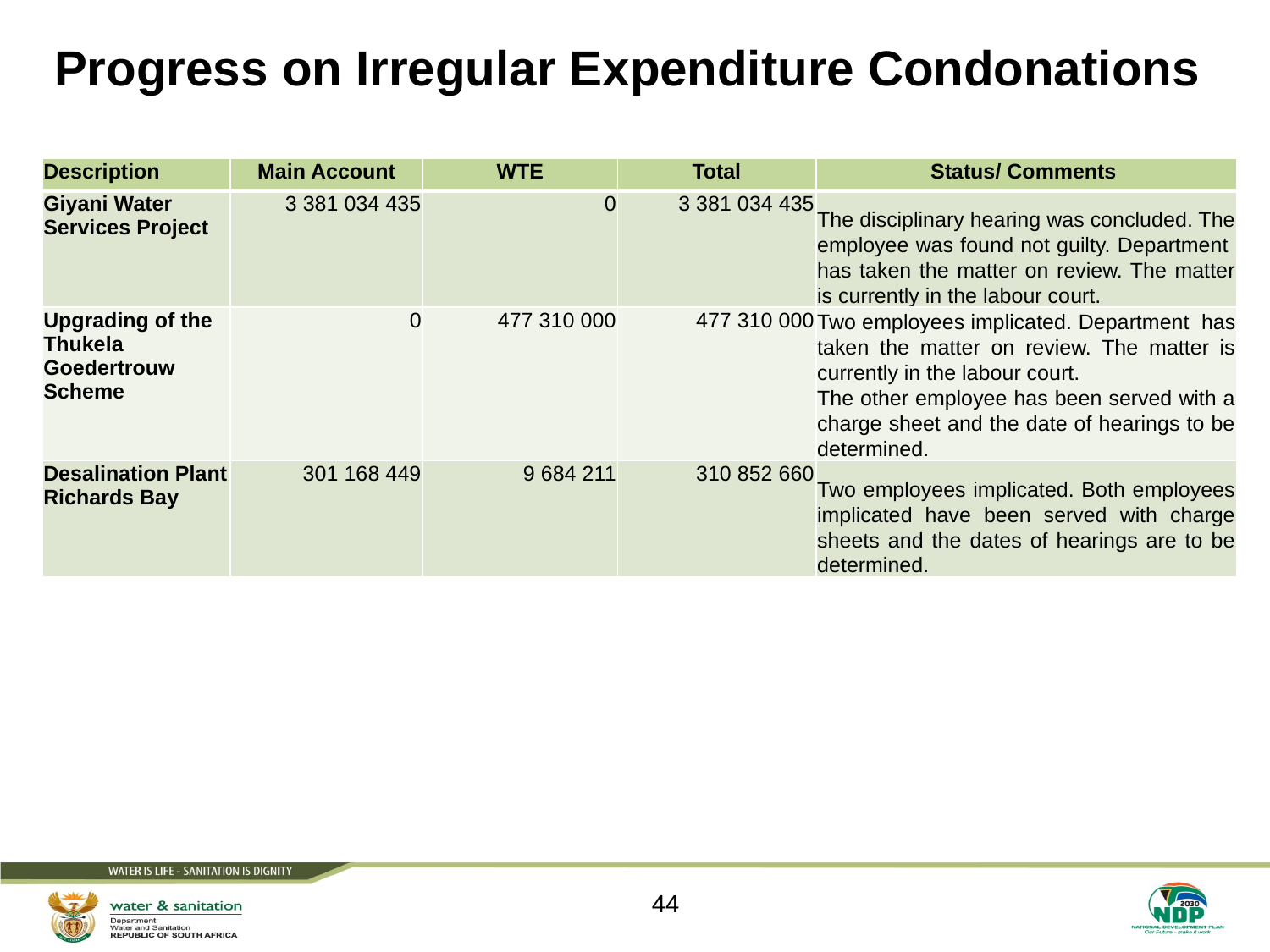

# Progress on Irregular Expenditure Condonations
| Description | Main Account | WTE | Total | Status/ Comments |
| --- | --- | --- | --- | --- |
| Giyani Water Services Project | 3 381 034 435 | 0 | 3 381 034 435 | The disciplinary hearing was concluded. The employee was found not guilty. Department has taken the matter on review. The matter is currently in the labour court. |
| Upgrading of the Thukela Goedertrouw Scheme | 0 | 477 310 000 | 477 310 000 | Two employees implicated. Department has taken the matter on review. The matter is currently in the labour court. The other employee has been served with a charge sheet and the date of hearings to be determined. |
| Desalination Plant Richards Bay | 301 168 449 | 9 684 211 | 310 852 660 | Two employees implicated. Both employees implicated have been served with charge sheets and the dates of hearings are to be determined. |
44